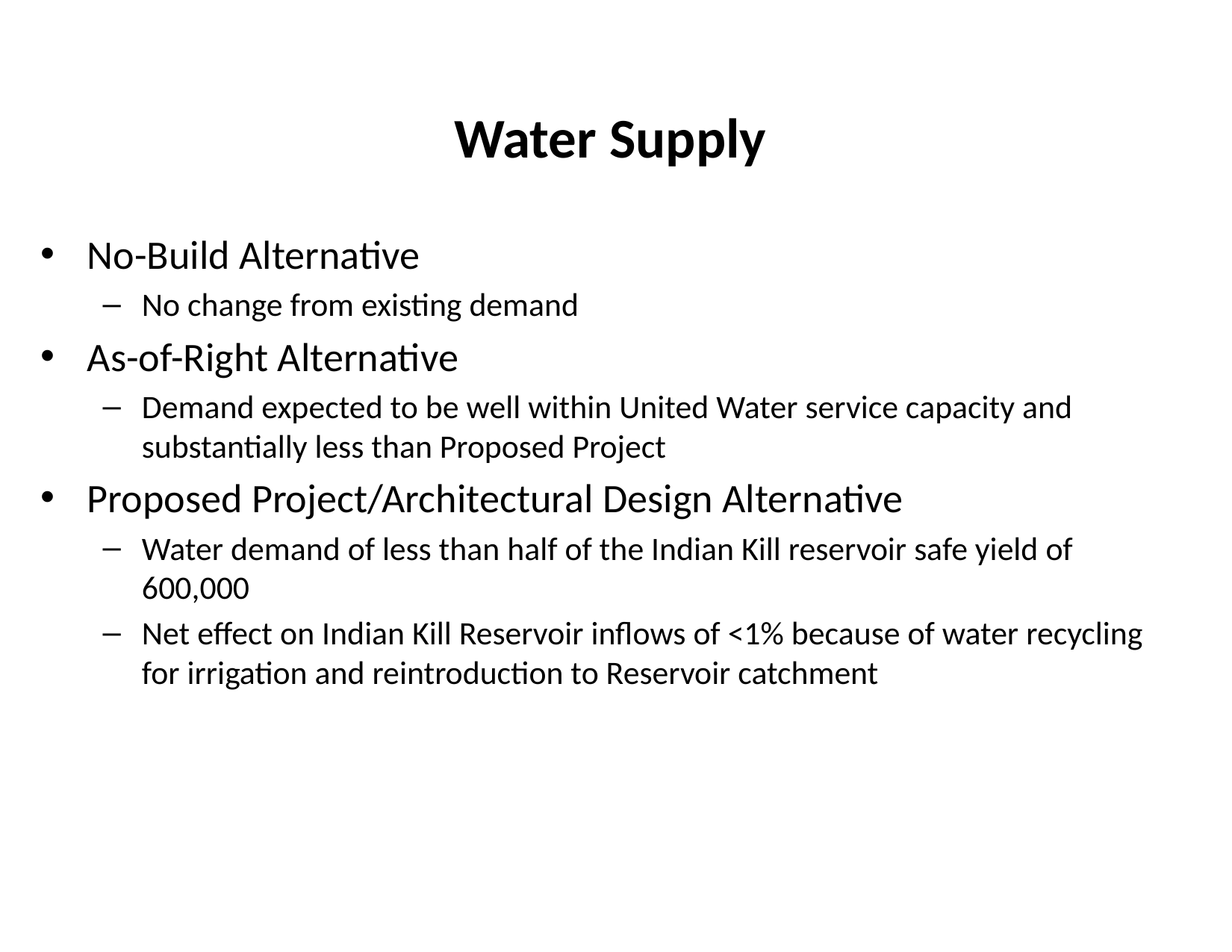

# Water Supply
No-Build Alternative
No change from existing demand
As-of-Right Alternative
Demand expected to be well within United Water service capacity and substantially less than Proposed Project
Proposed Project/Architectural Design Alternative
Water demand of less than half of the Indian Kill reservoir safe yield of 600,000
Net effect on Indian Kill Reservoir inflows of ˂1% because of water recycling for irrigation and reintroduction to Reservoir catchment
15